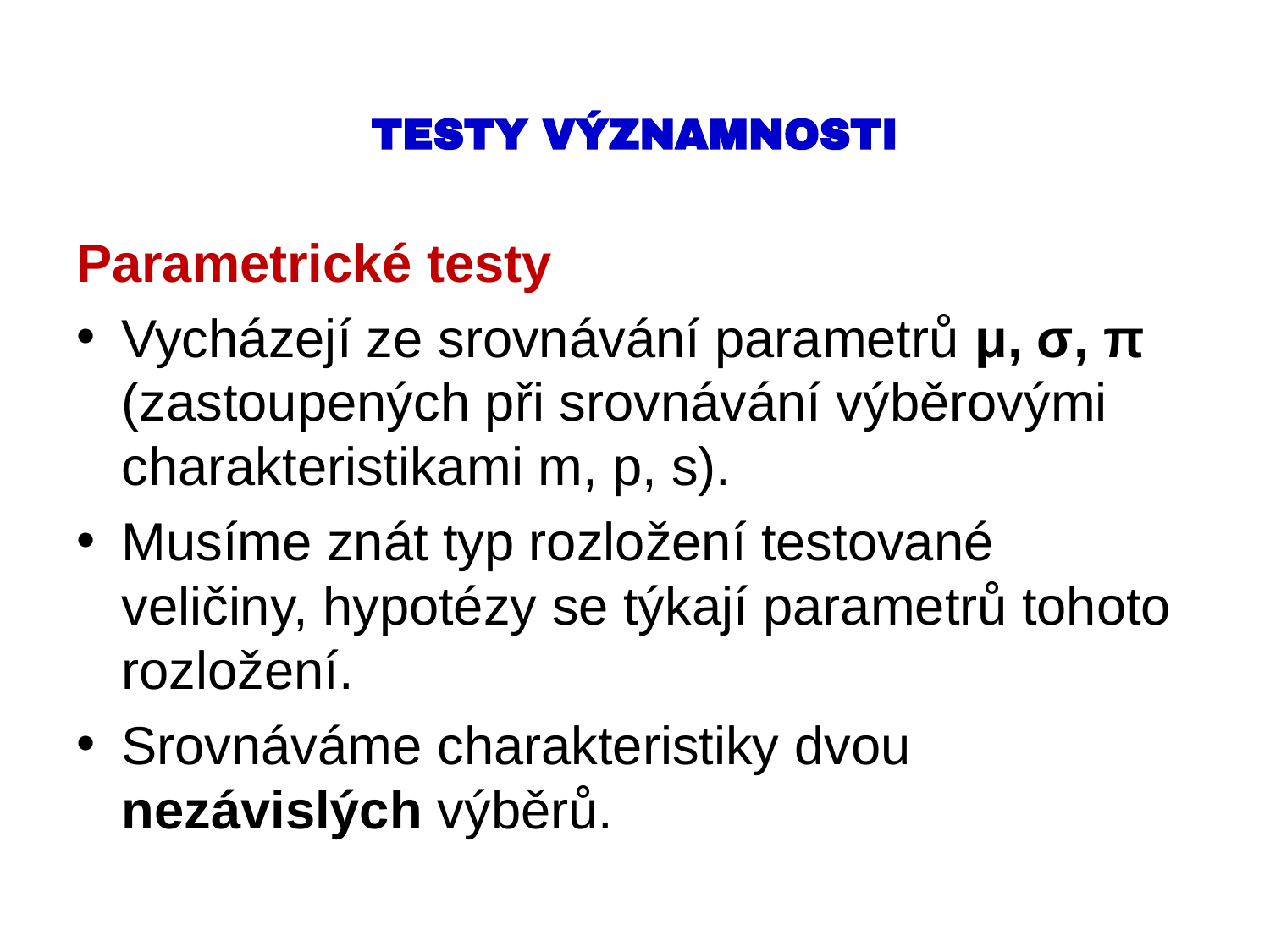

# TESTY VÝZNAMNOSTI
Parametrické testy
Vycházejí ze srovnávání parametrů μ, σ, π (zastoupených při srovnávání výběrovými charakteristikami m, p, s).
Musíme znát typ rozložení testované veličiny, hypotézy se týkají parametrů tohoto rozložení.
Srovnáváme charakteristiky dvou nezávislých výběrů.